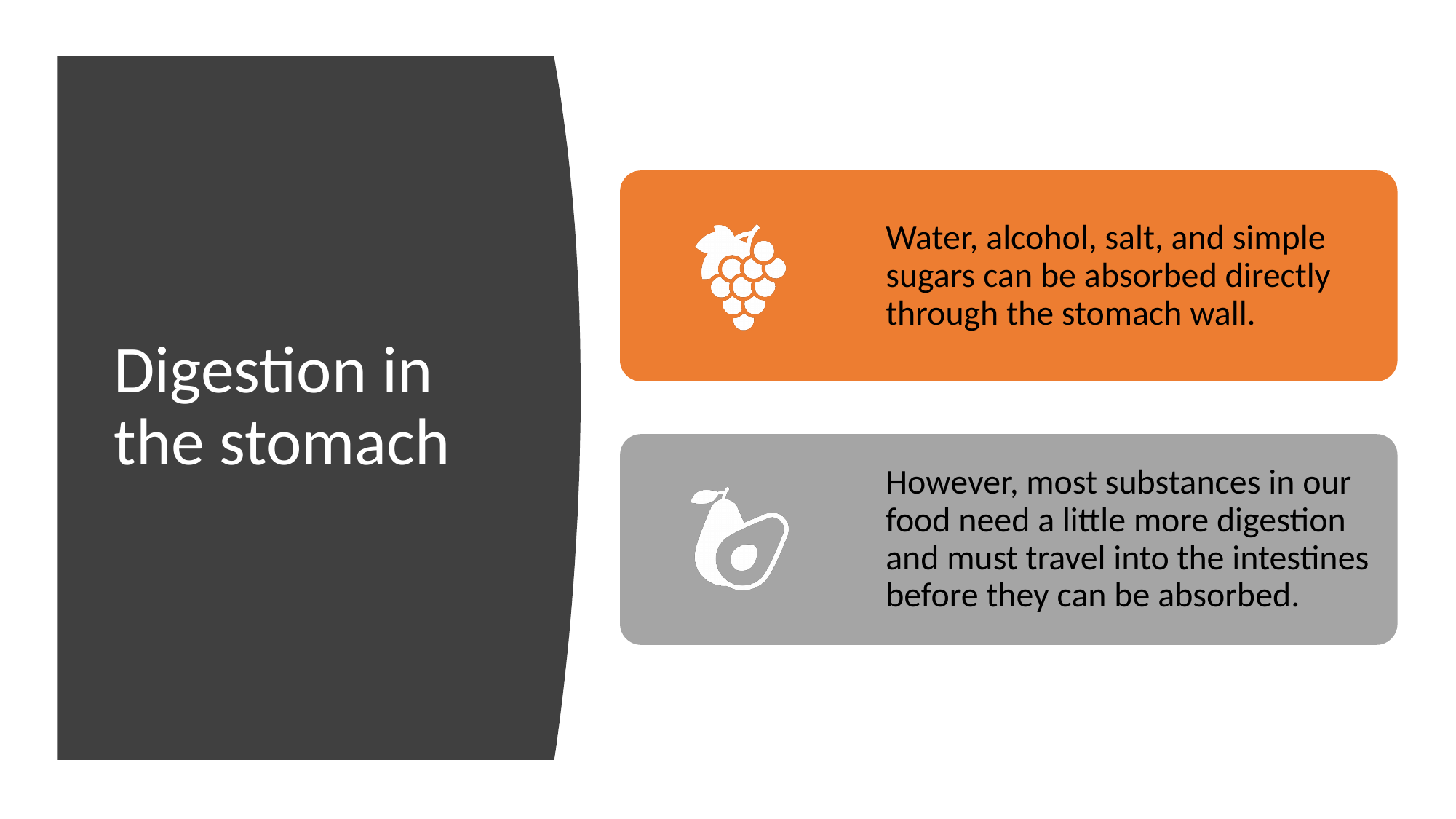

Water, alcohol, salt, and simple sugars can be absorbed directly through the stomach wall.
However, most substances in our food need a little more digestion and must travel into the intestines before they can be absorbed.

# Digestion in the stomach